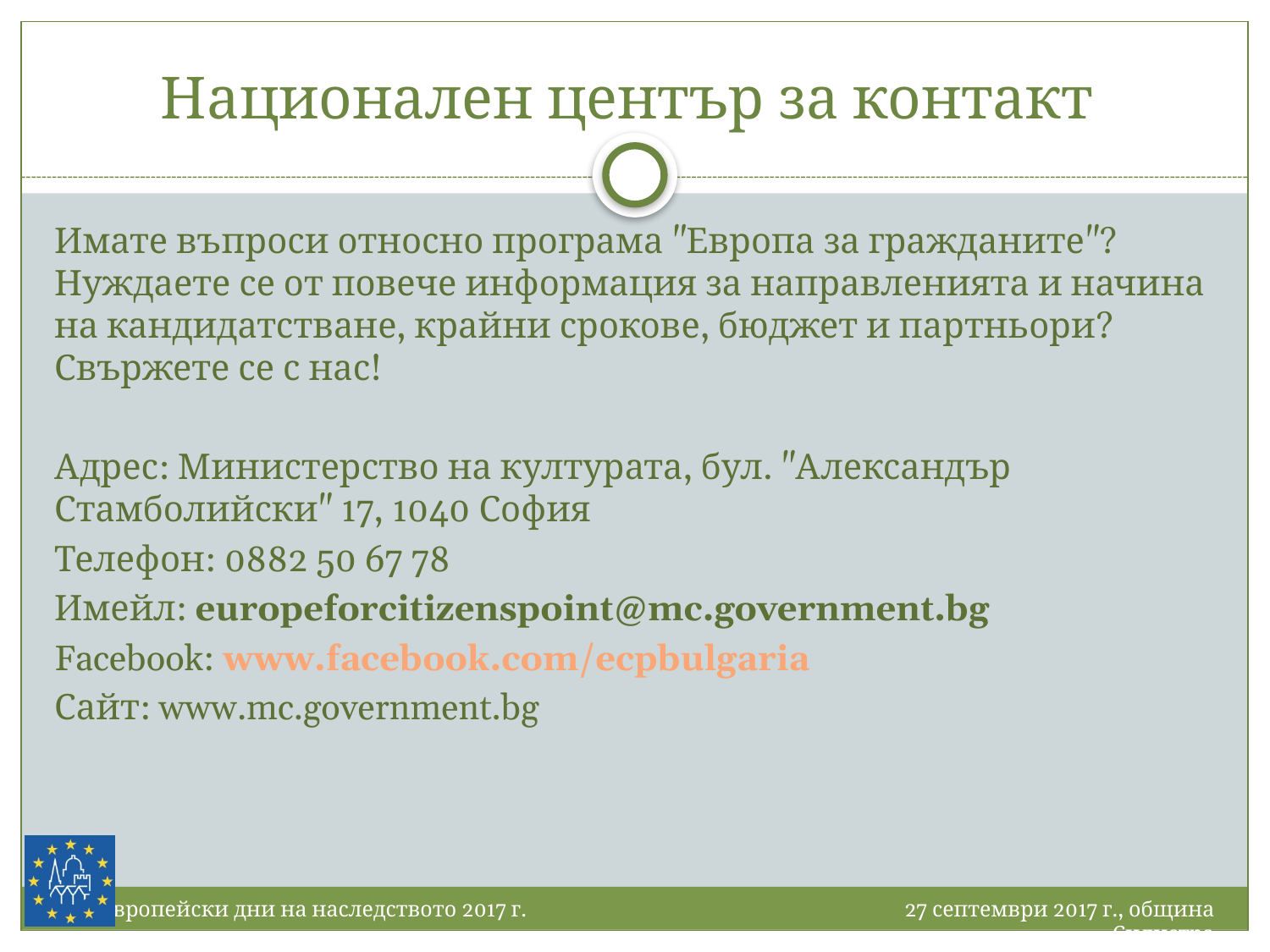

# Национален център за контакт
Имате въпроси относно програма "Европа за гражданите"? Нуждаете се от повече информация за направленията и начина на кандидатстване, крайни срокове, бюджет и партньори? Свържете се с нас!

Адрес: Министерство на културата, бул. "Александър Стамболийски" 17, 1040 София
Телефон: 0882 50 67 78
Имейл: europeforcitizenspoint@mc.government.bg
Facebook: www.facebook.com/ecpbulgaria
Сайт: www.mc.government.bg

27 септември 2017 г., община Силистра
Европейски дни на наследството 2017 г.